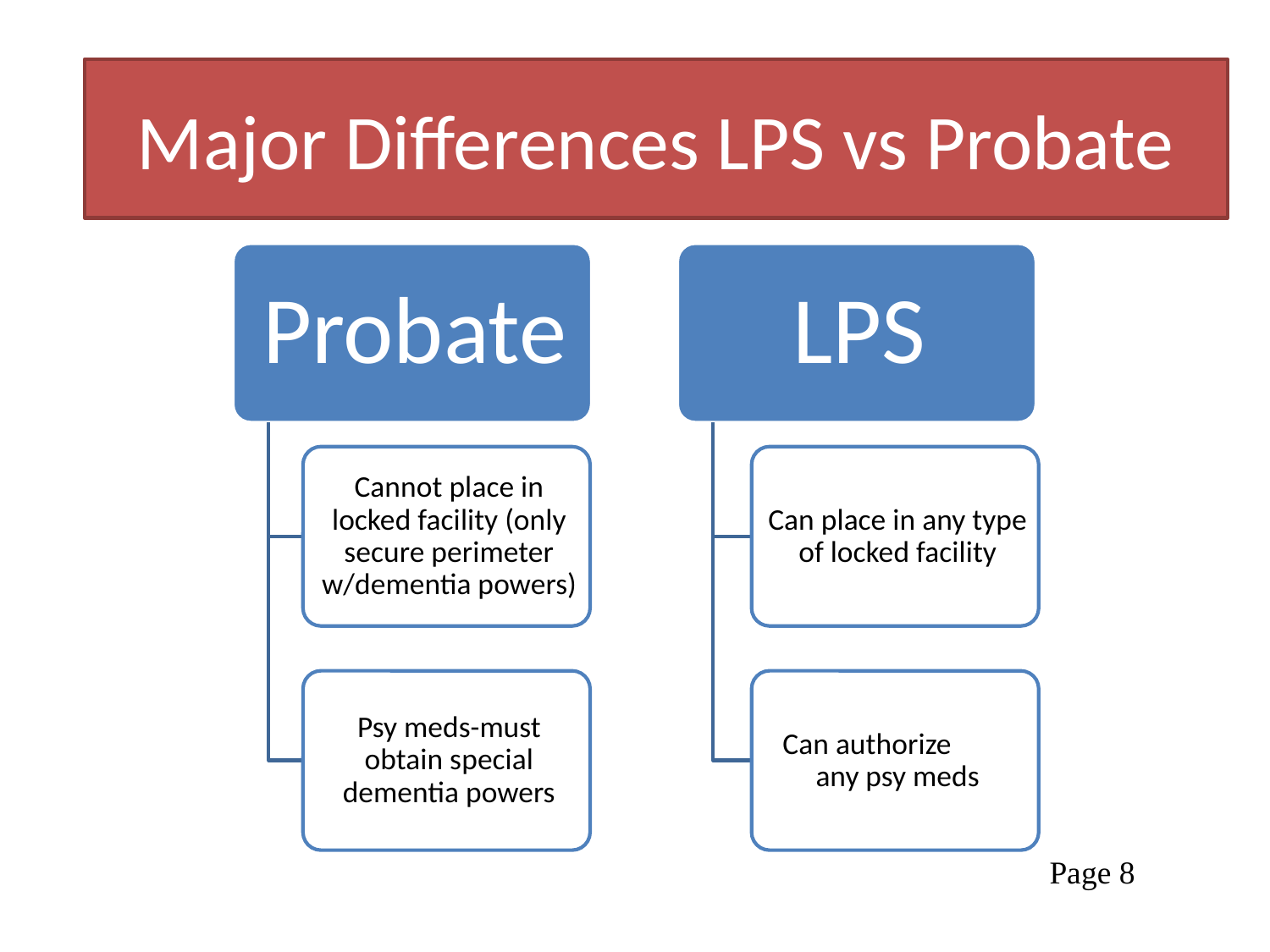

# Major Differences LPS vs Probate
Major Differences LPS vs Probate
Probate
Cannot place in locked facility (only secure perimeter w/dementia powers)
Psy meds-must obtain special dementia powers
LPS
Can place in any type of locked facility
Can authorize          any psy meds
Page 8